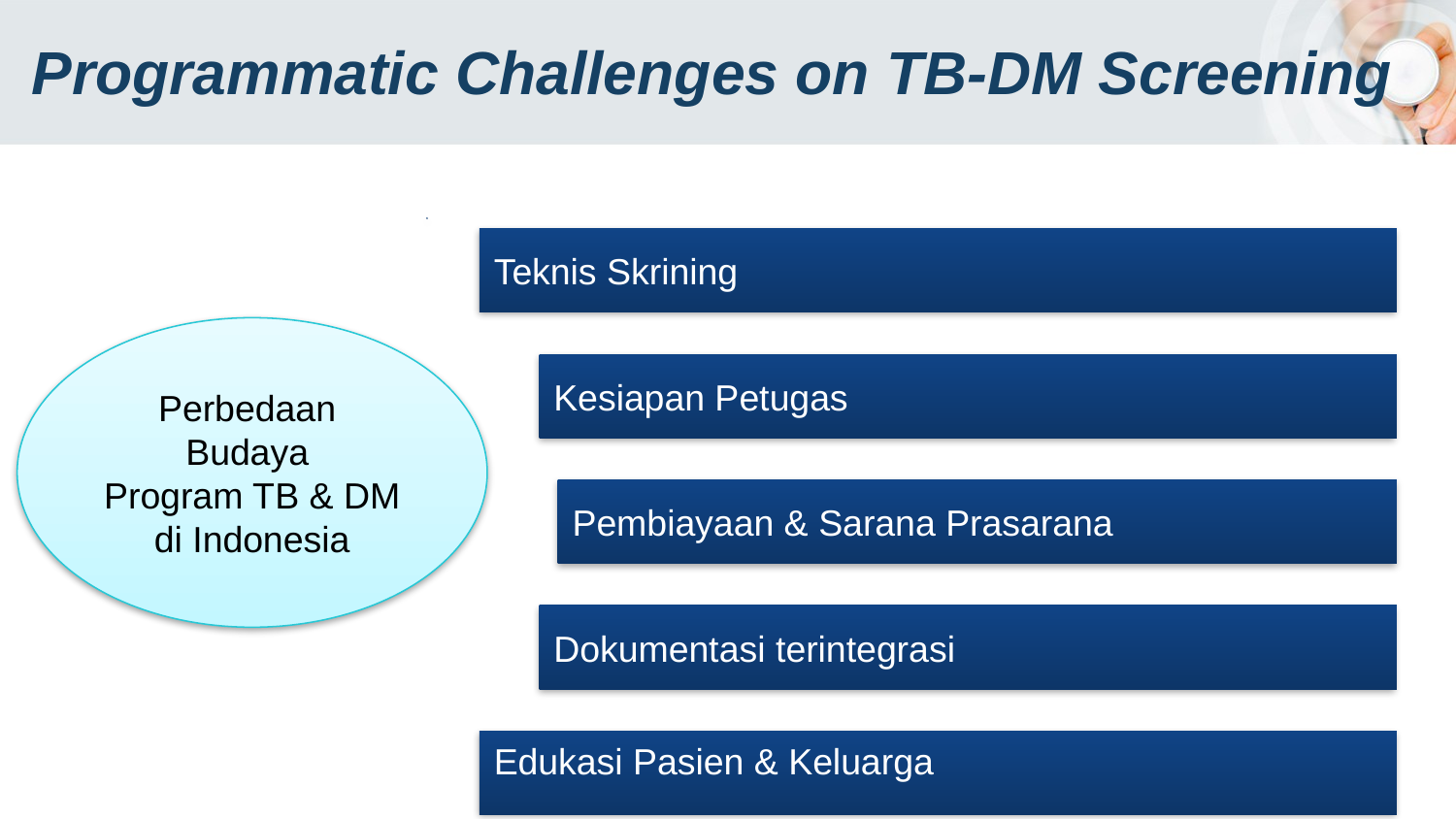

# Programmatic Challenges on TB-DM Screening
Teknis Skrining
Kesiapan Petugas
Pembiayaan & Sarana Prasarana
Dokumentasi terintegrasi
Edukasi Pasien & Keluarga
Perbedaan
Budaya
Program TB & DM di Indonesia